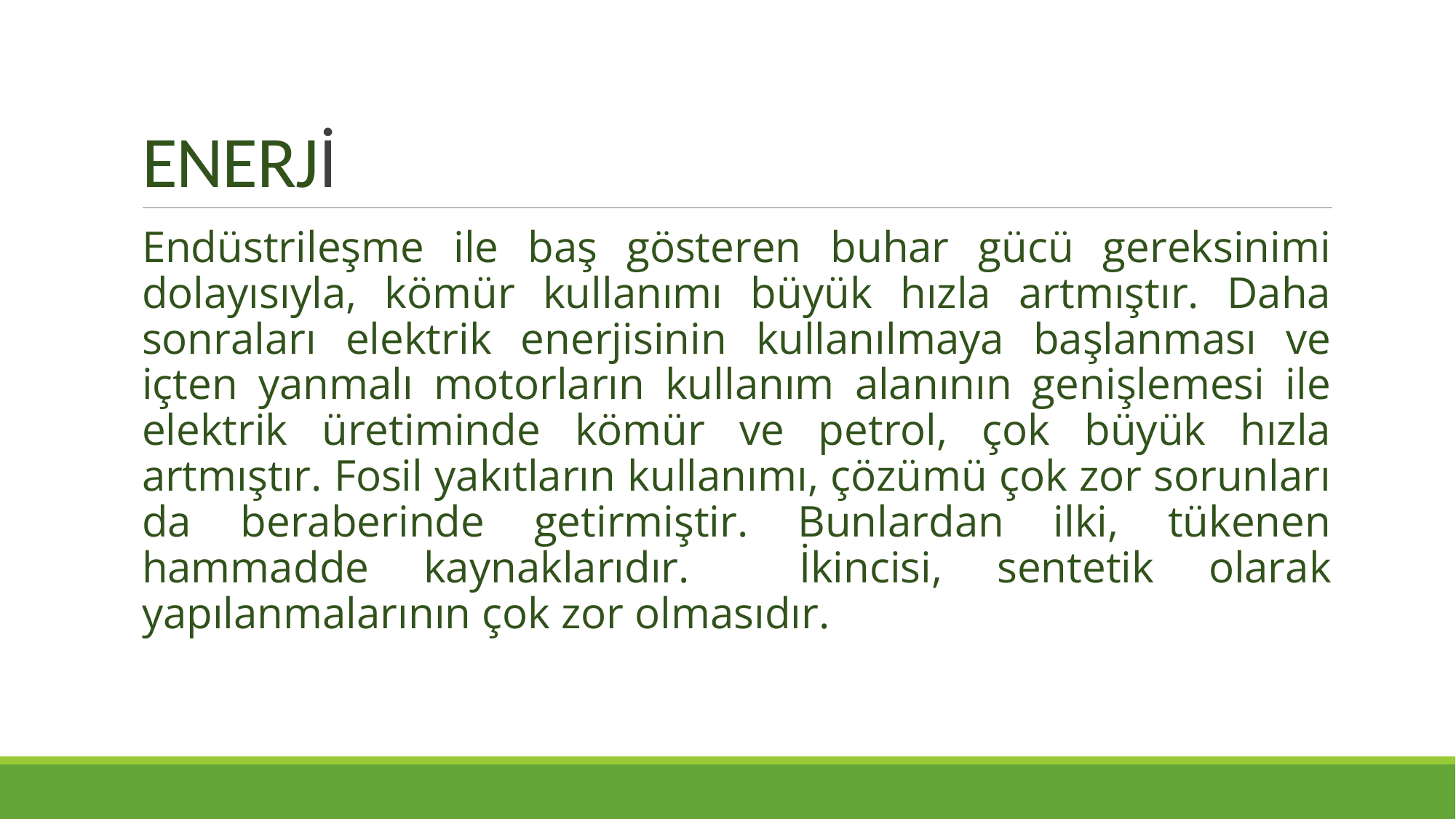

# ENERJİ
Endüstrileşme ile baş gösteren buhar gücü gereksinimi dolayısıyla, kömür kullanımı büyük hızla artmıştır. Daha sonraları elektrik enerjisinin kullanılmaya başlanması ve içten yanmalı motorların kullanım alanının genişlemesi ile elektrik üretiminde kömür ve petrol, çok büyük hızla artmıştır. Fosil yakıtların kullanımı, çözümü çok zor sorunları da beraberinde getirmiştir. Bunlardan ilki, tükenen hammadde kaynaklarıdır.  İkincisi, sentetik olarak yapılanmalarının çok zor olmasıdır.